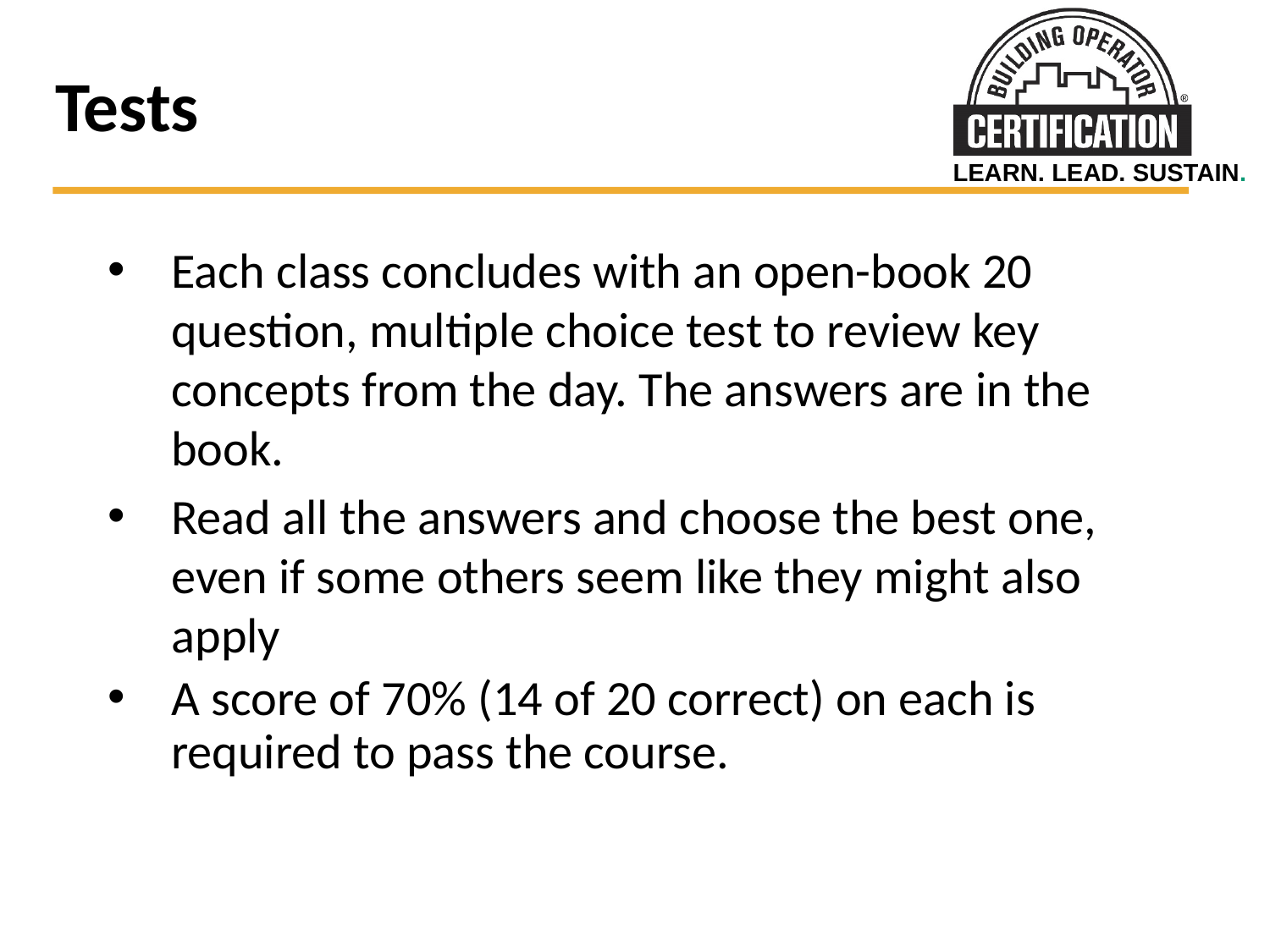

# Tests
Each class concludes with an open-book 20 question, multiple choice test to review key concepts from the day. The answers are in the book.
Read all the answers and choose the best one, even if some others seem like they might also apply
A score of 70% (14 of 20 correct) on each is required to pass the course.